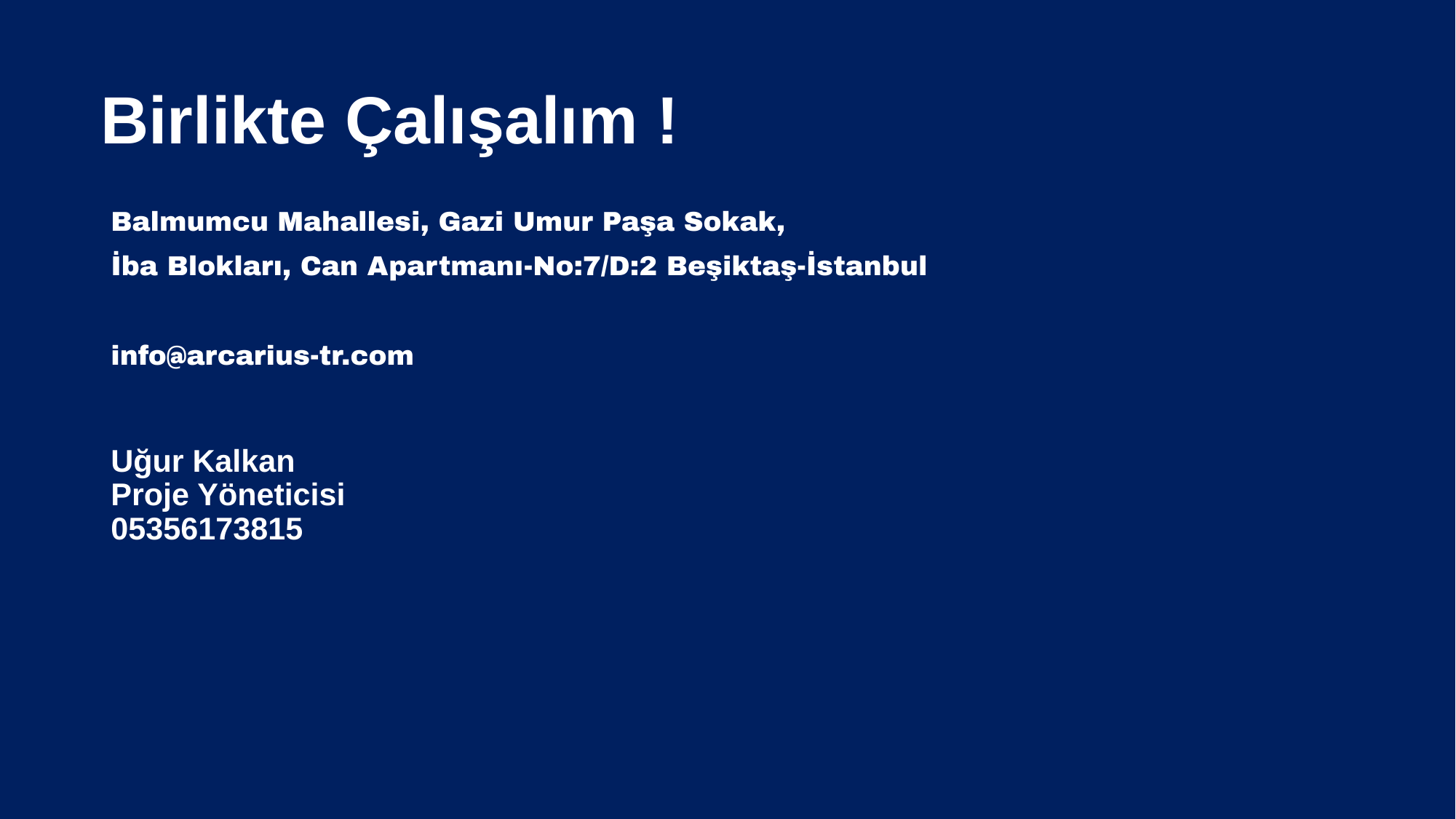

# Birlikte Çalışalım !
Balmumcu Mahallesi, Gazi Umur Paşa Sokak,
İba Blokları, Can Apartmanı-No:7/D:2 Beşiktaş-İstanbul

info@arcarius-tr.com
Uğur Kalkan
Proje Yöneticisi
05356173815